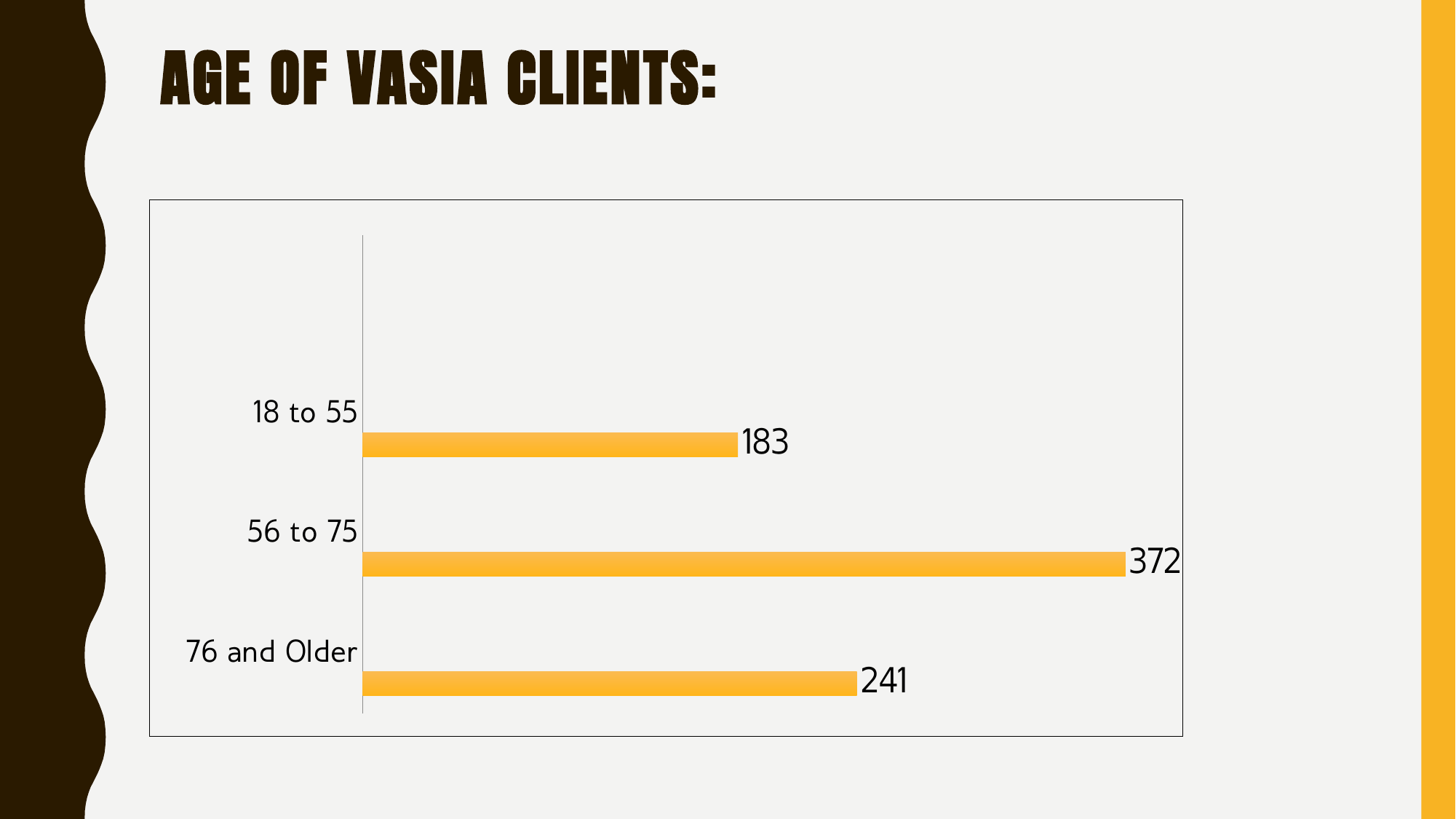

# Age of VASIA Clients:

### Chart

| Category | Series 1 | Column1 | Column2 |
|---|---|---|---|
| 76 and Older | 241.0 | None | None |
| 56 to 75 | 372.0 | None | None |
| 18 to 55 | 183.0 | None | None |